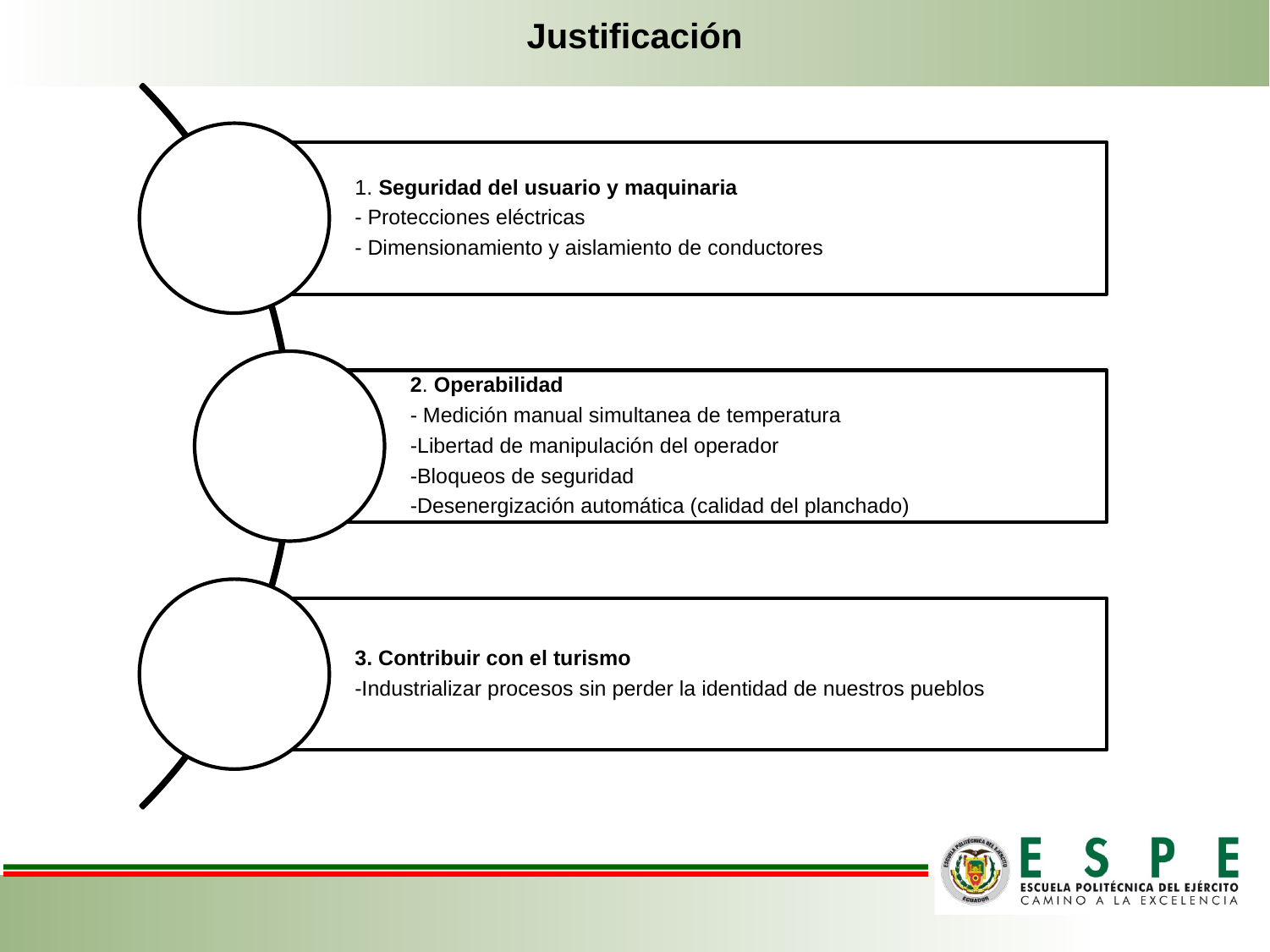

Justificación
#
1. Seguridad del usuario y maquinaria
- Protecciones eléctricas
- Dimensionamiento y aislamiento de conductores
2. Operabilidad
- Medición manual simultanea de temperatura
-Libertad de manipulación del operador
-Bloqueos de seguridad
-Desenergización automática (calidad del planchado)
3. Contribuir con el turismo
-Industrializar procesos sin perder la identidad de nuestros pueblos